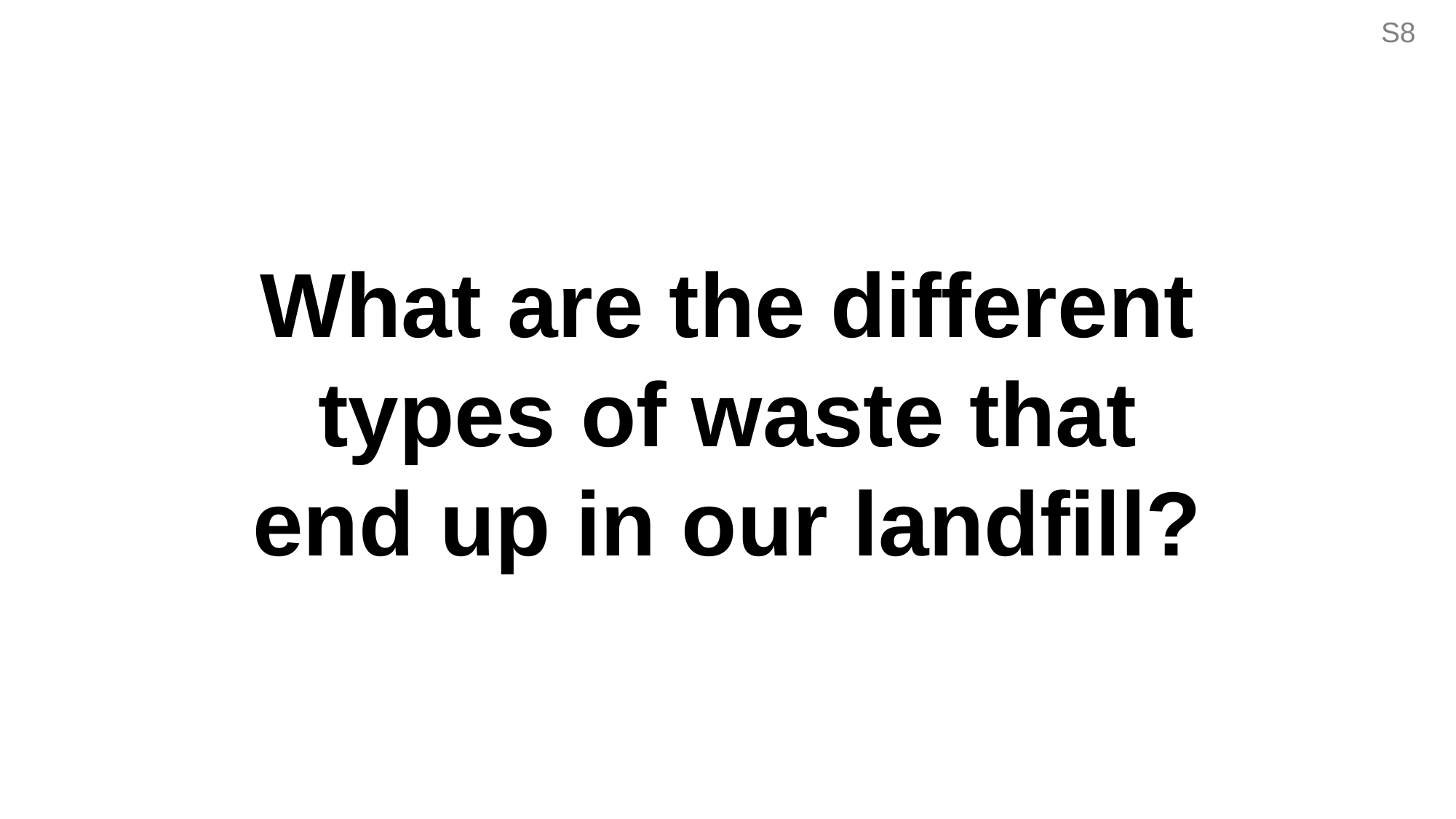

S8
# What are the different types of waste that end up in our landfill?